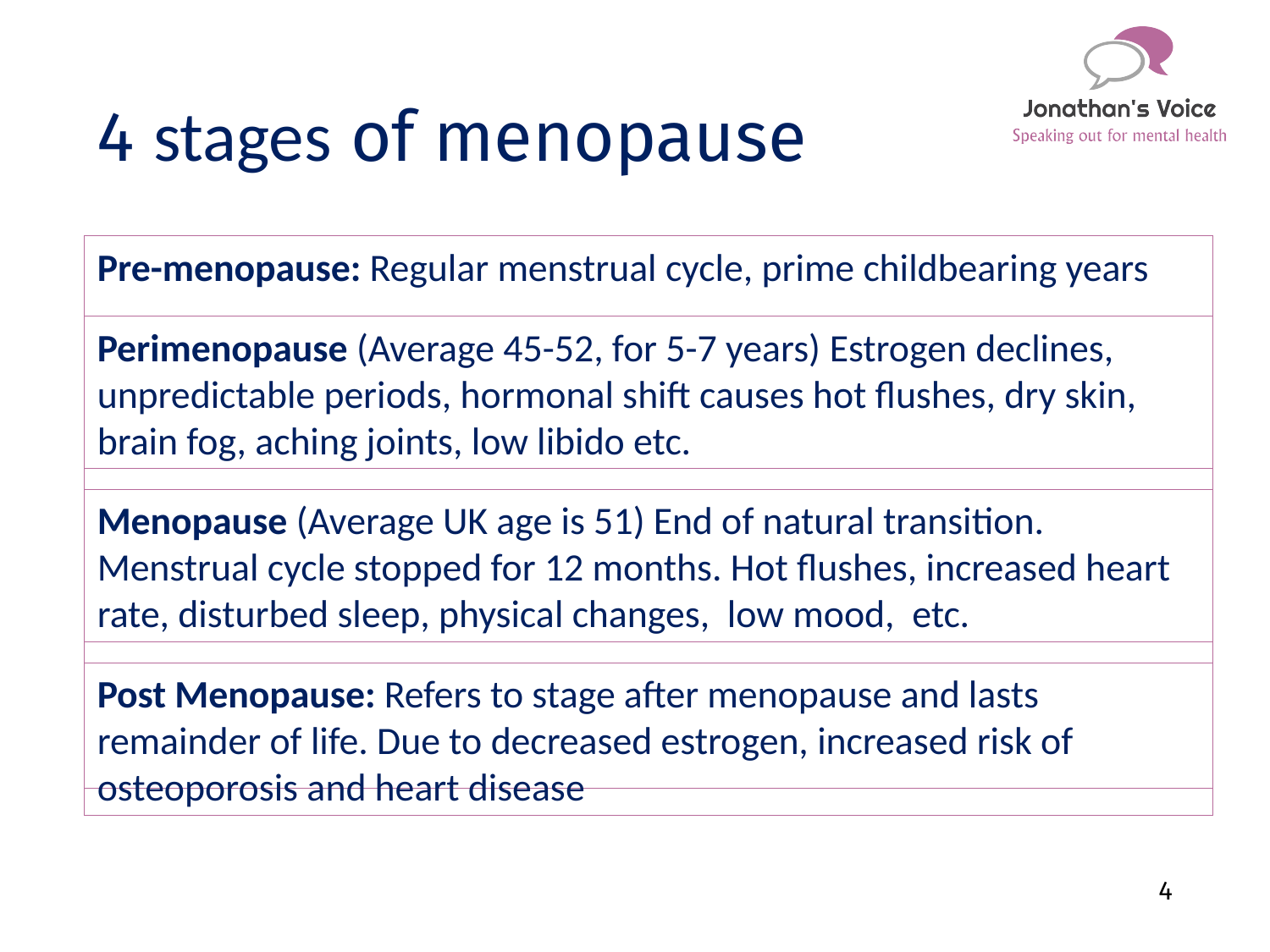

# 4 stages of menopause
Pre-menopause: Regular menstrual cycle, prime childbearing years
Perimenopause (Average 45-52, for 5-7 years) Estrogen declines, unpredictable periods, hormonal shift causes hot flushes, dry skin, brain fog, aching joints, low libido etc.
Menopause (Average UK age is 51) End of natural transition. Menstrual cycle stopped for 12 months. Hot flushes, increased heart rate, disturbed sleep, physical changes,  low mood,  etc.
Post Menopause: Refers to stage after menopause and lasts remainder of life. Due to decreased estrogen, increased risk of osteoporosis and heart disease
4